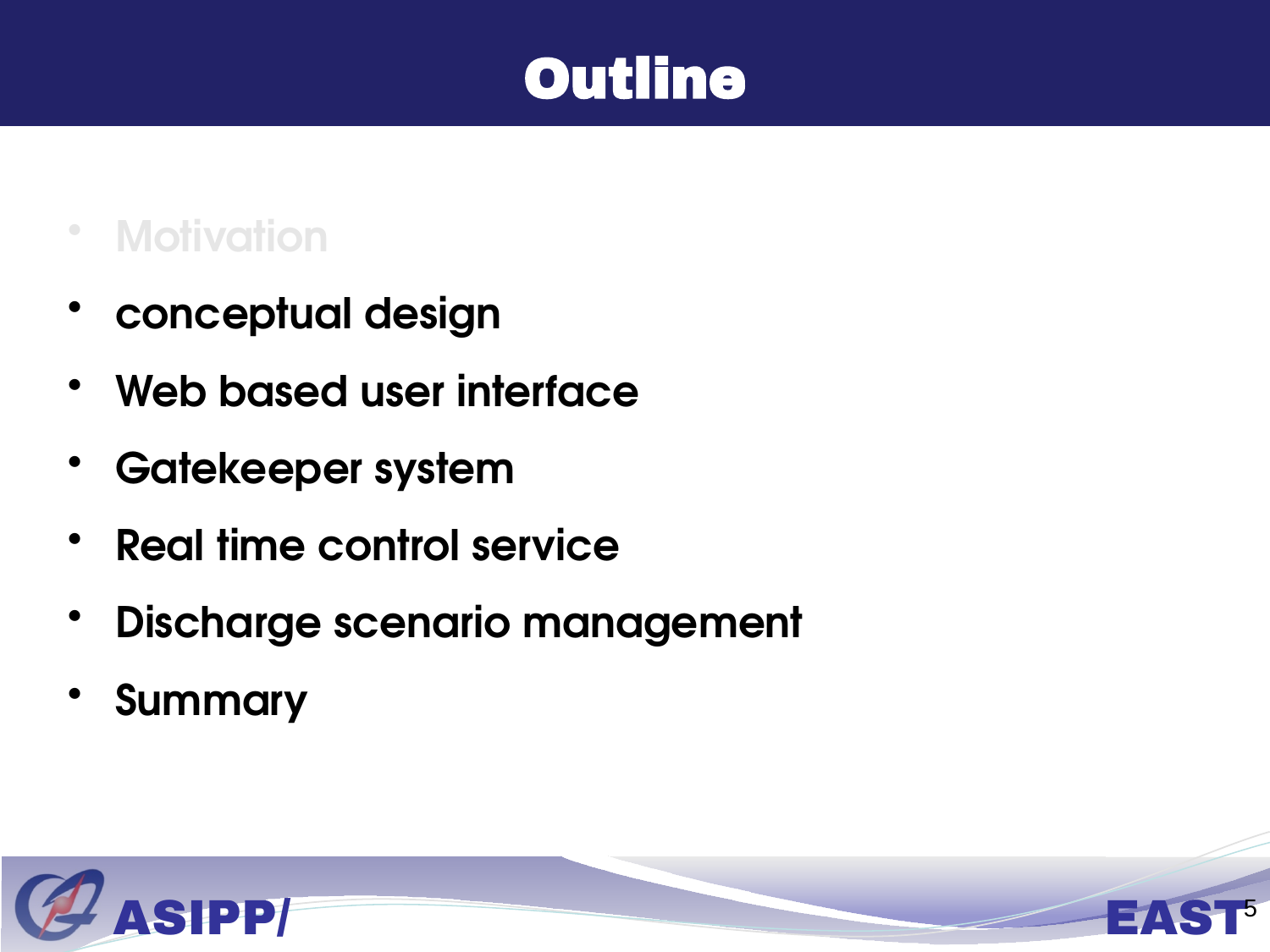

# Outline

Motivation
conceptual design
Web based user interface
Gatekeeper system
Real time control service
Discharge scenario management
Summary
5